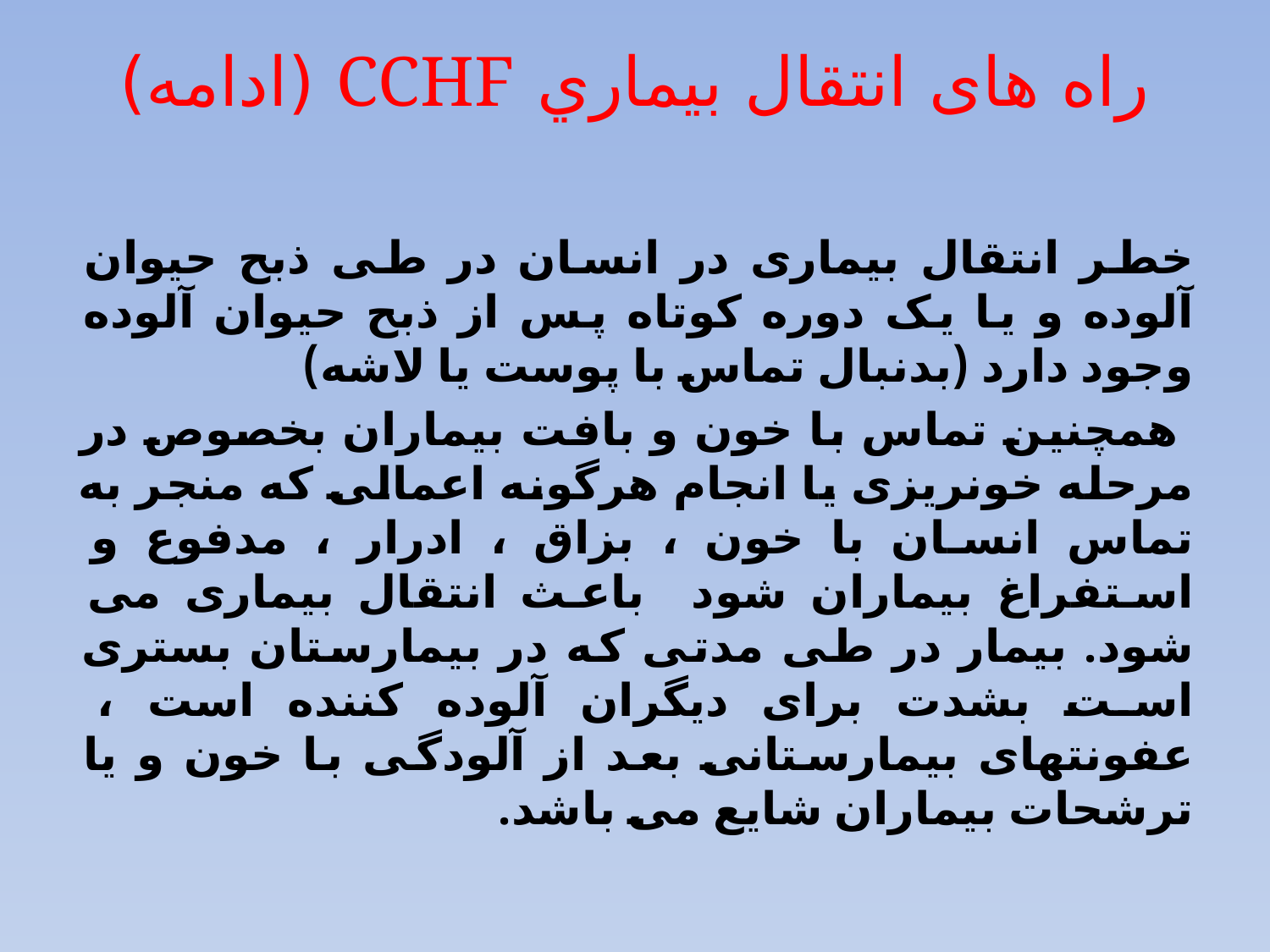

راه های انتقال بيماري CCHF (ادامه)
خطر انتقال بیماری در انسان در طی ذبح حیوان آلوده و یا یک دوره کوتاه پس از ذبح حیوان آلوده وجود دارد (بدنبال تماس با پوست یا لاشه)
 همچنین تماس با خون و بافت بیماران بخصوص در مرحله خونریزی یا انجام هرگونه اعمالی که منجر به تماس انسان با خون ، بزاق ، ادرار ، مدفوع و استفراغ بیماران شود  باعث انتقال بیماری می شود. بیمار در طی مدتی که در بیمارستان بستری است بشدت برای دیگران آلوده کننده است ، عفونتهای بیمارستانی بعد از آلودگی با خون و یا ترشحات بیماران شایع می باشد.